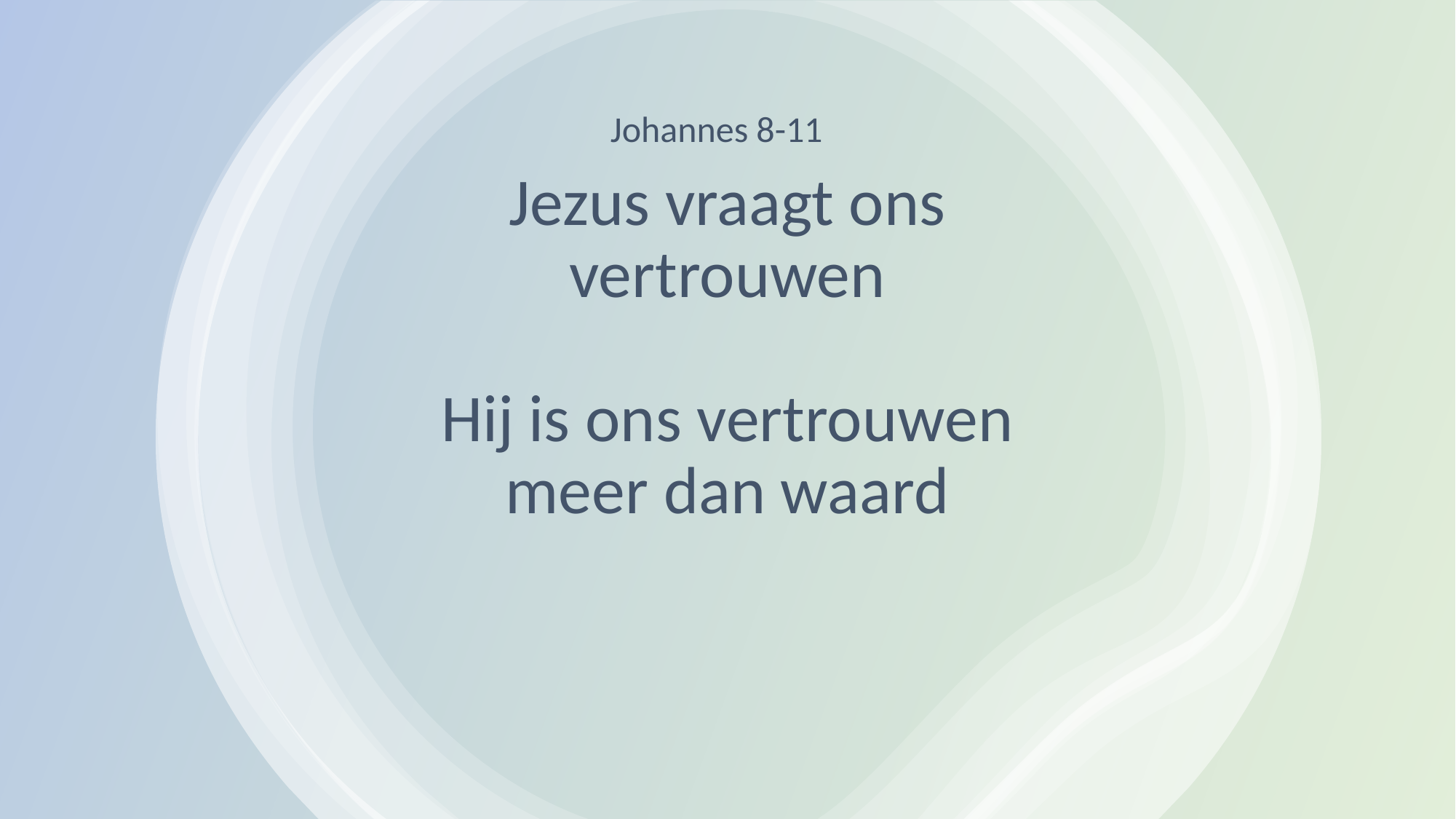

Johannes 8-11
# Jezus vraagt ons vertrouwen Hij is ons vertrouwen meer dan waard